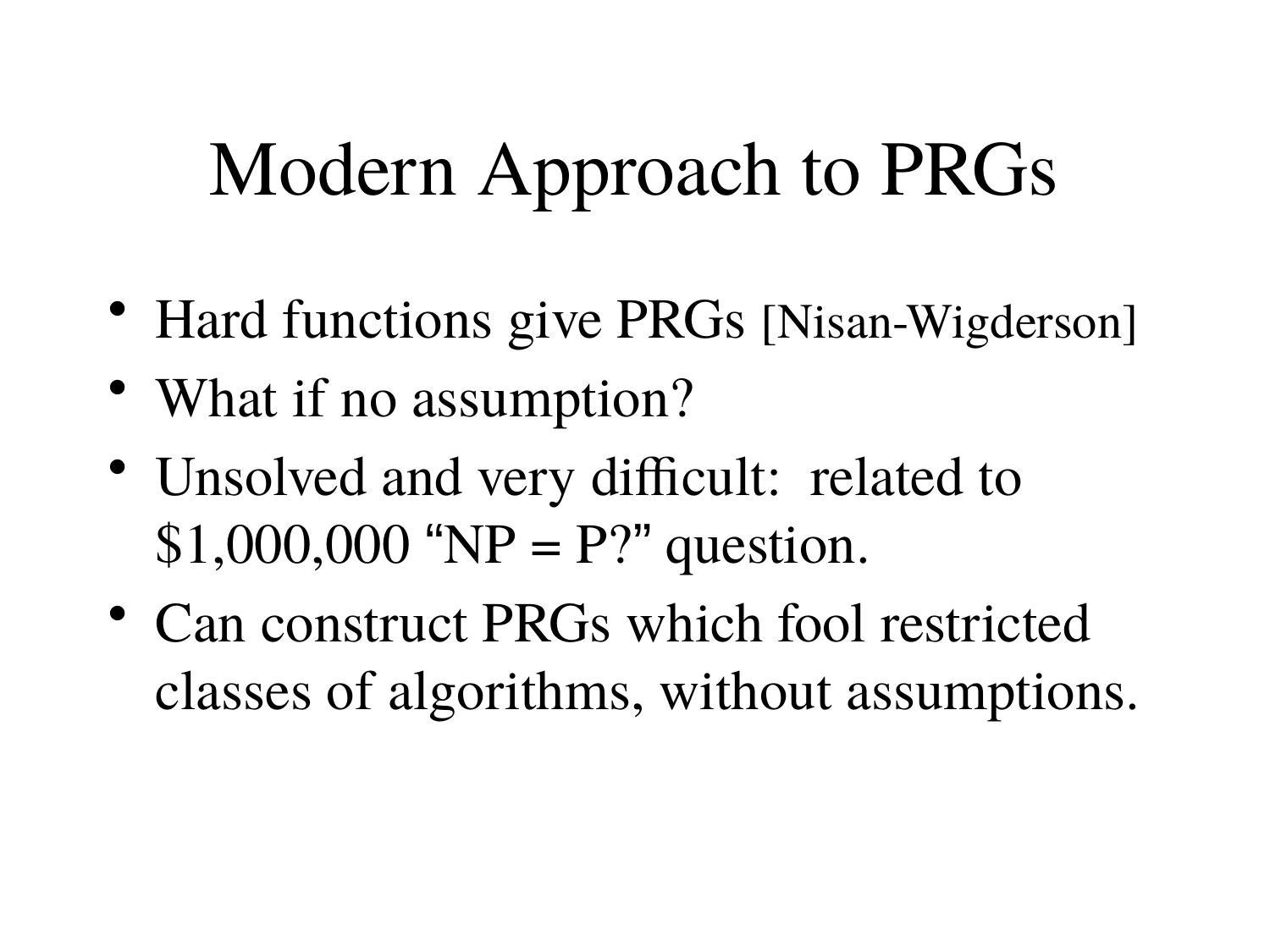

# Modern Approach to PRGs
Hard functions give PRGs [Nisan-Wigderson]
What if no assumption?
Unsolved and very difficult:  related to $1,000,000 “NP = P?” question.
Can construct PRGs which fool restricted classes of algorithms, without assumptions.